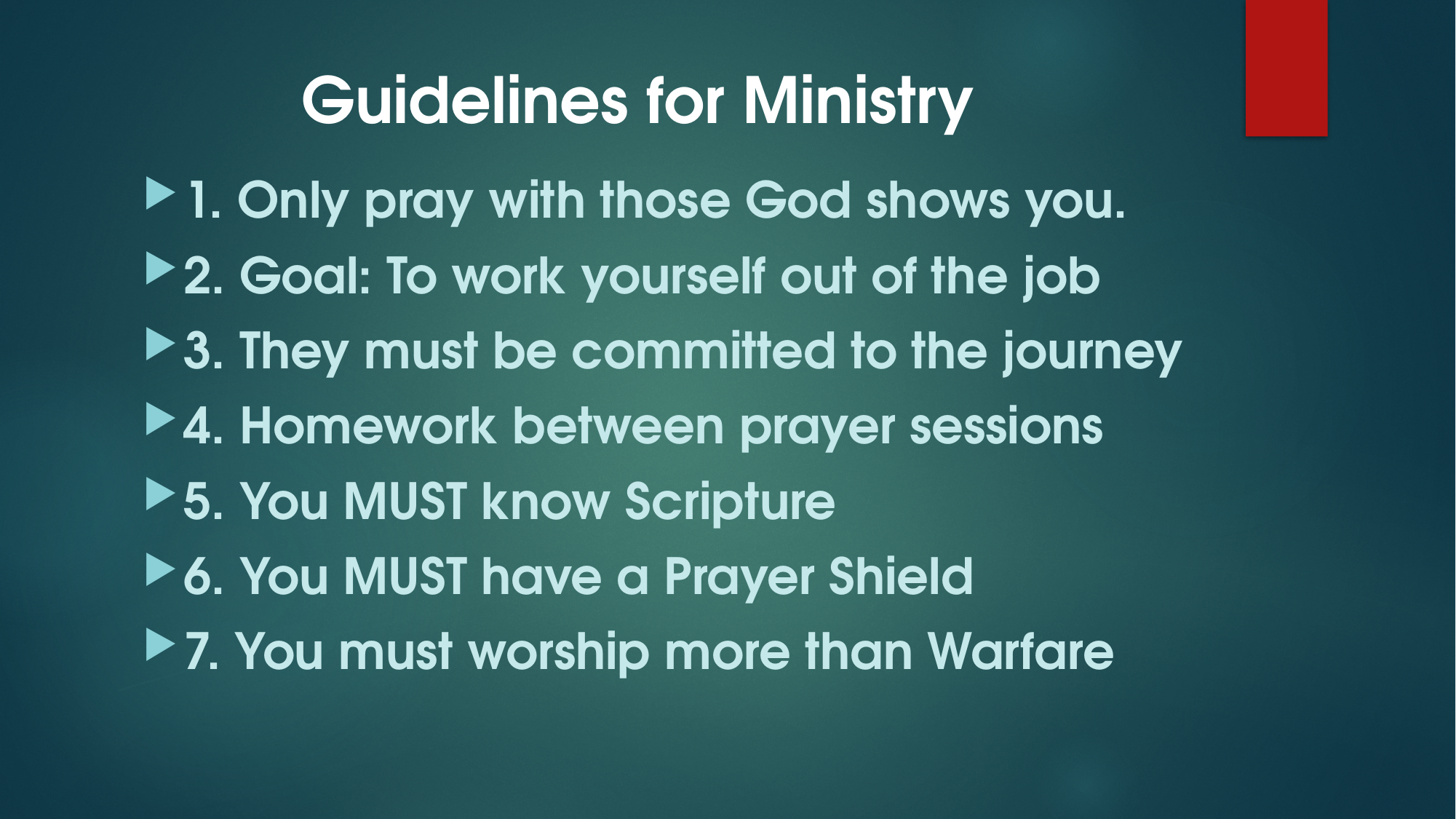

# Guidelines for Ministry
1. Only pray with those God shows you.
2. Goal: To work yourself out of the job
3. They must be committed to the journey
4. Homework between prayer sessions
5. You MUST know Scripture
6. You MUST have a Prayer Shield
7. You must worship more than Warfare